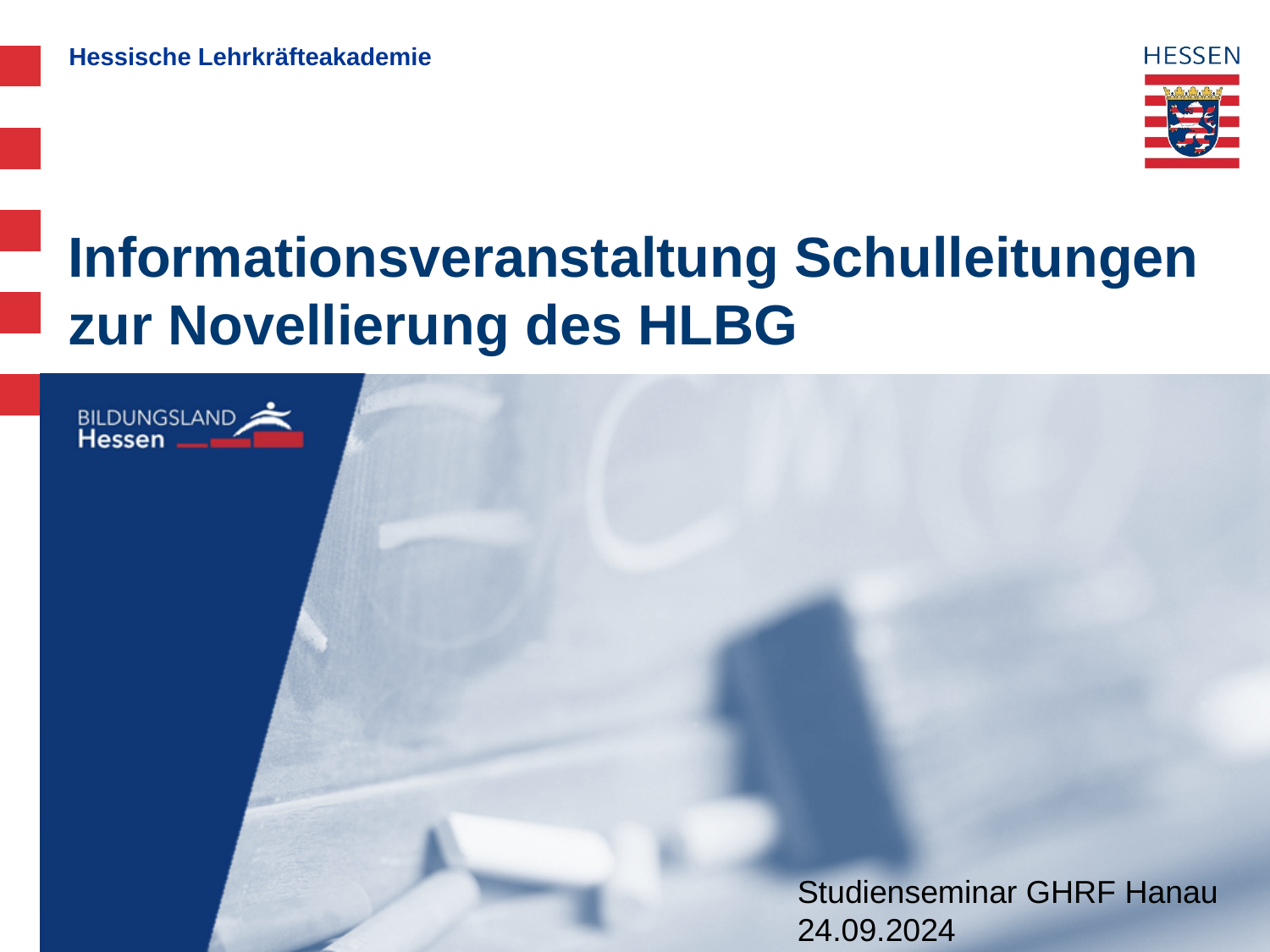

#
Informationsveranstaltung Schulleitungen zur Novellierung des HLBG
Studienseminar GHRF Hanau
24.09.2024